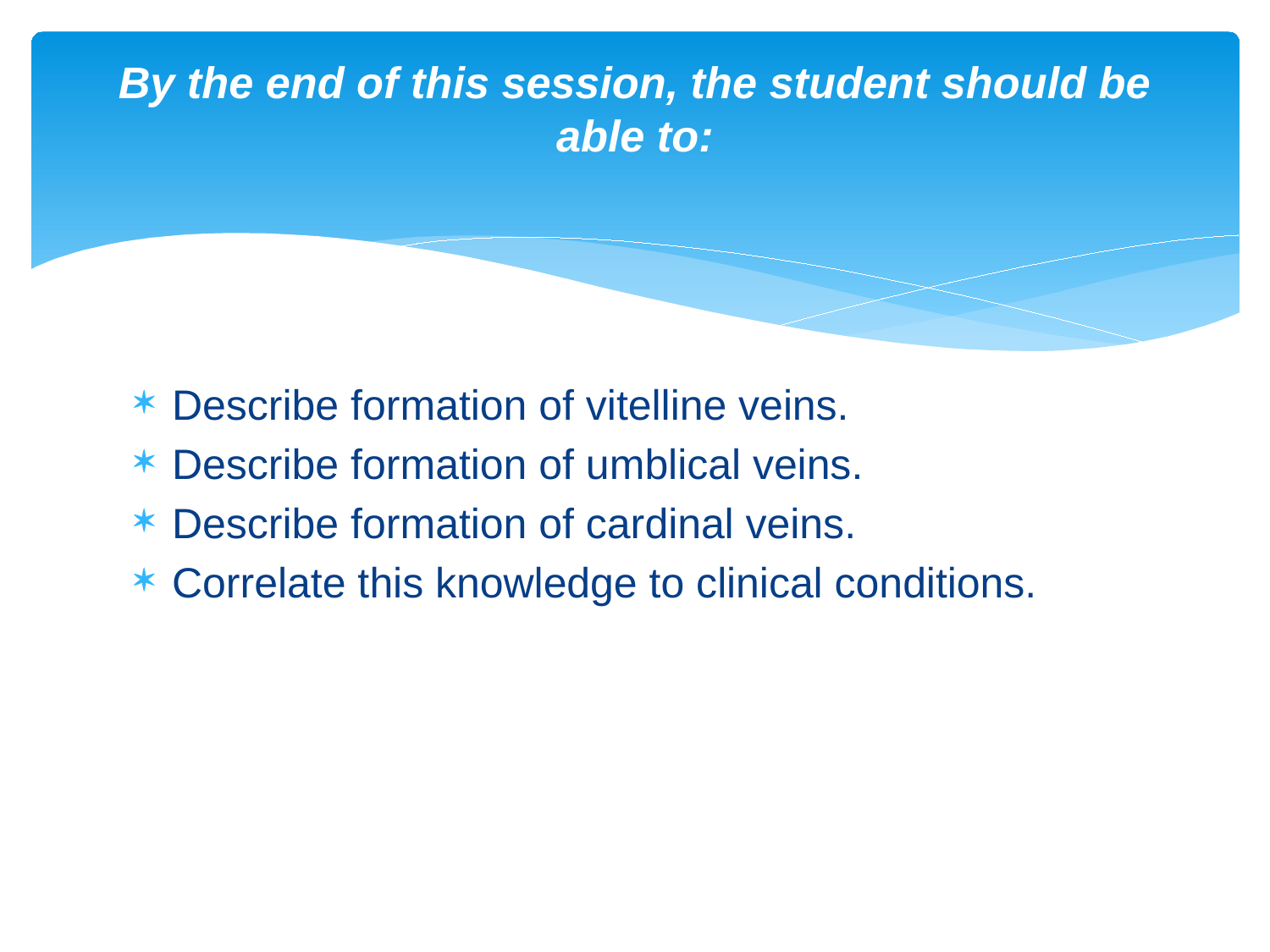

# By the end of this session, the student should be able to:
Describe formation of vitelline veins.
Describe formation of umblical veins.
Describe formation of cardinal veins.
Correlate this knowledge to clinical conditions.